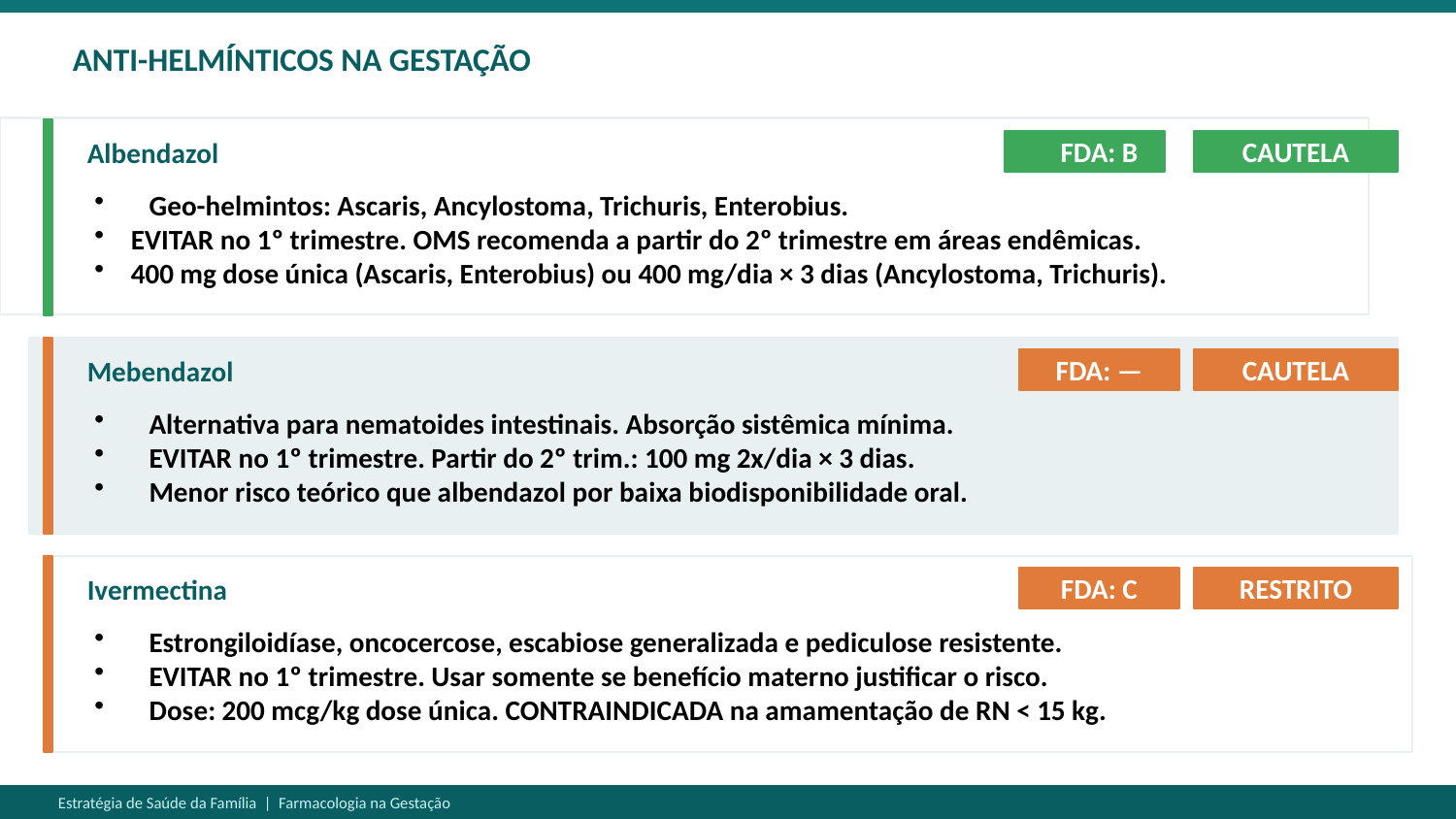

ANTI-HELMÍNTICOS NA GESTAÇÃO

Albendazol

FDA: B

CAUTELA
Geo-helmintos: Ascaris, Ancylostoma, Trichuris, Enterobius.
EVITAR no 1º trimestre. OMS recomenda a partir do 2º trimestre em áreas endêmicas.
400 mg dose única (Ascaris, Enterobius) ou 400 mg/dia × 3 dias (Ancylostoma, Trichuris).

Mebendazol

FDA: —

CAUTELA
Alternativa para nematoides intestinais. Absorção sistêmica mínima.
EVITAR no 1º trimestre. Partir do 2º trim.: 100 mg 2x/dia × 3 dias.
Menor risco teórico que albendazol por baixa biodisponibilidade oral.

Ivermectina

FDA: C

RESTRITO
Estrongiloidíase, oncocercose, escabiose generalizada e pediculose resistente.
EVITAR no 1º trimestre. Usar somente se benefício materno justificar o risco.
Dose: 200 mcg/kg dose única. CONTRAINDICADA na amamentação de RN < 15 kg.

Estratégia de Saúde da Família  |  Farmacologia na Gestação